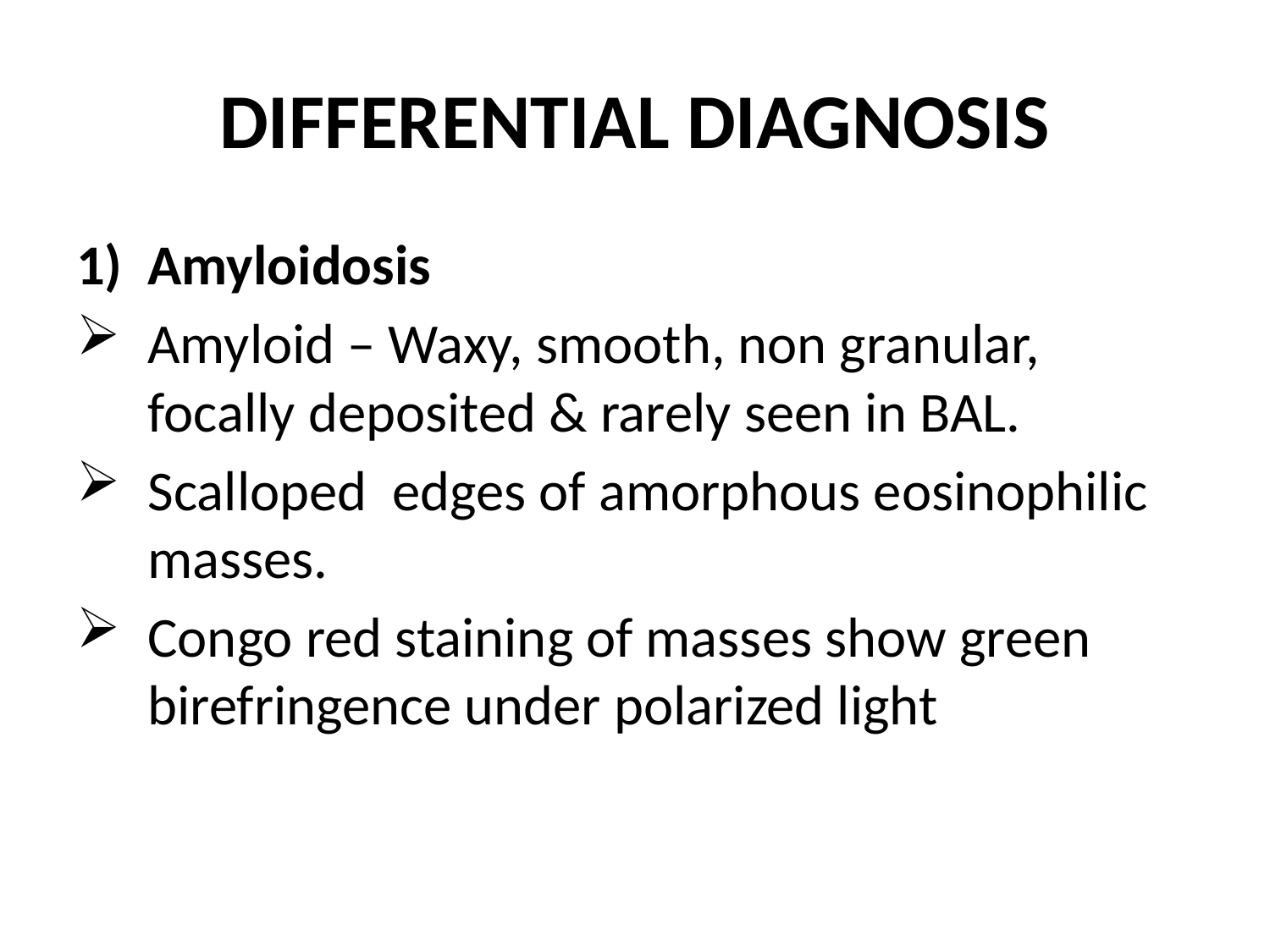

# DIFFERENTIAL DIAGNOSIS
Amyloidosis
Amyloid – Waxy, smooth, non granular, focally deposited & rarely seen in BAL.
Scalloped  edges of amorphous eosinophilic masses.
Congo red staining of masses show green birefringence under polarized light